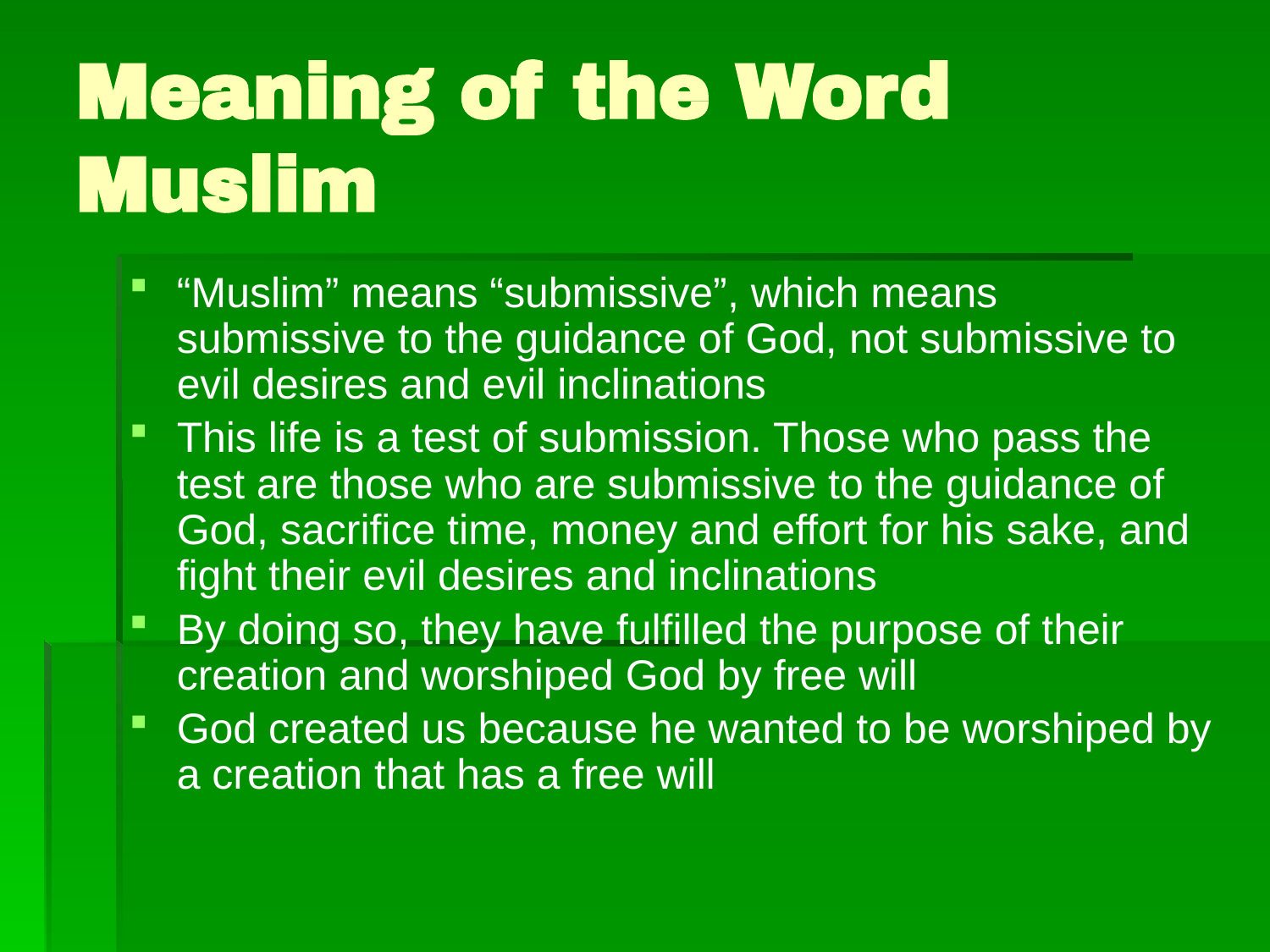

# Meaning of the Word Muslim
“Muslim” means “submissive”, which means submissive to the guidance of God, not submissive to evil desires and evil inclinations
This life is a test of submission. Those who pass the test are those who are submissive to the guidance of God, sacrifice time, money and effort for his sake, and fight their evil desires and inclinations
By doing so, they have fulfilled the purpose of their creation and worshiped God by free will
God created us because he wanted to be worshiped by a creation that has a free will